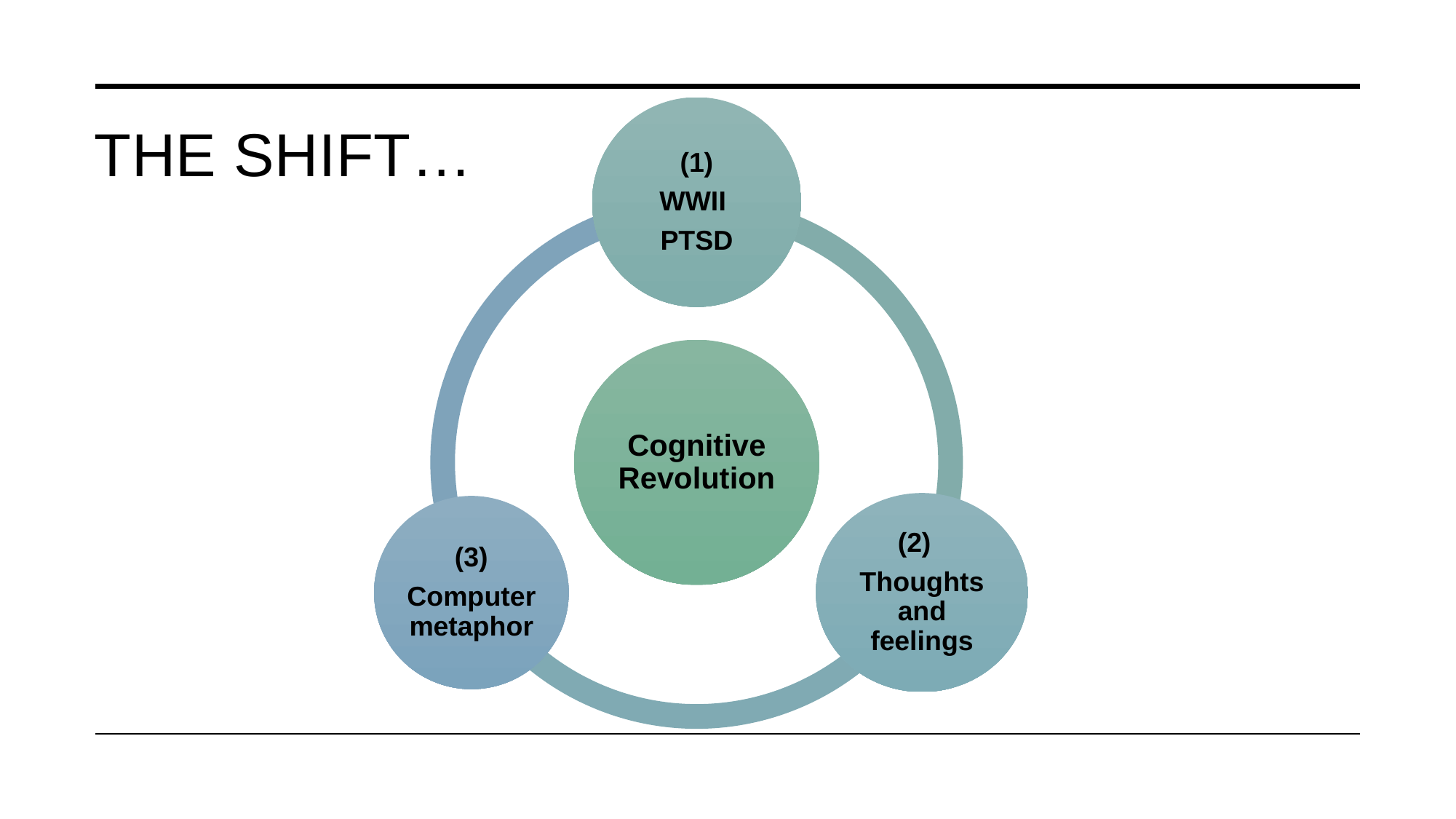

Cognitive Revolution
(1)
WWII
PTSD
(2)
Thoughts and feelings
 (3)
Computer metaphor
# The shift…